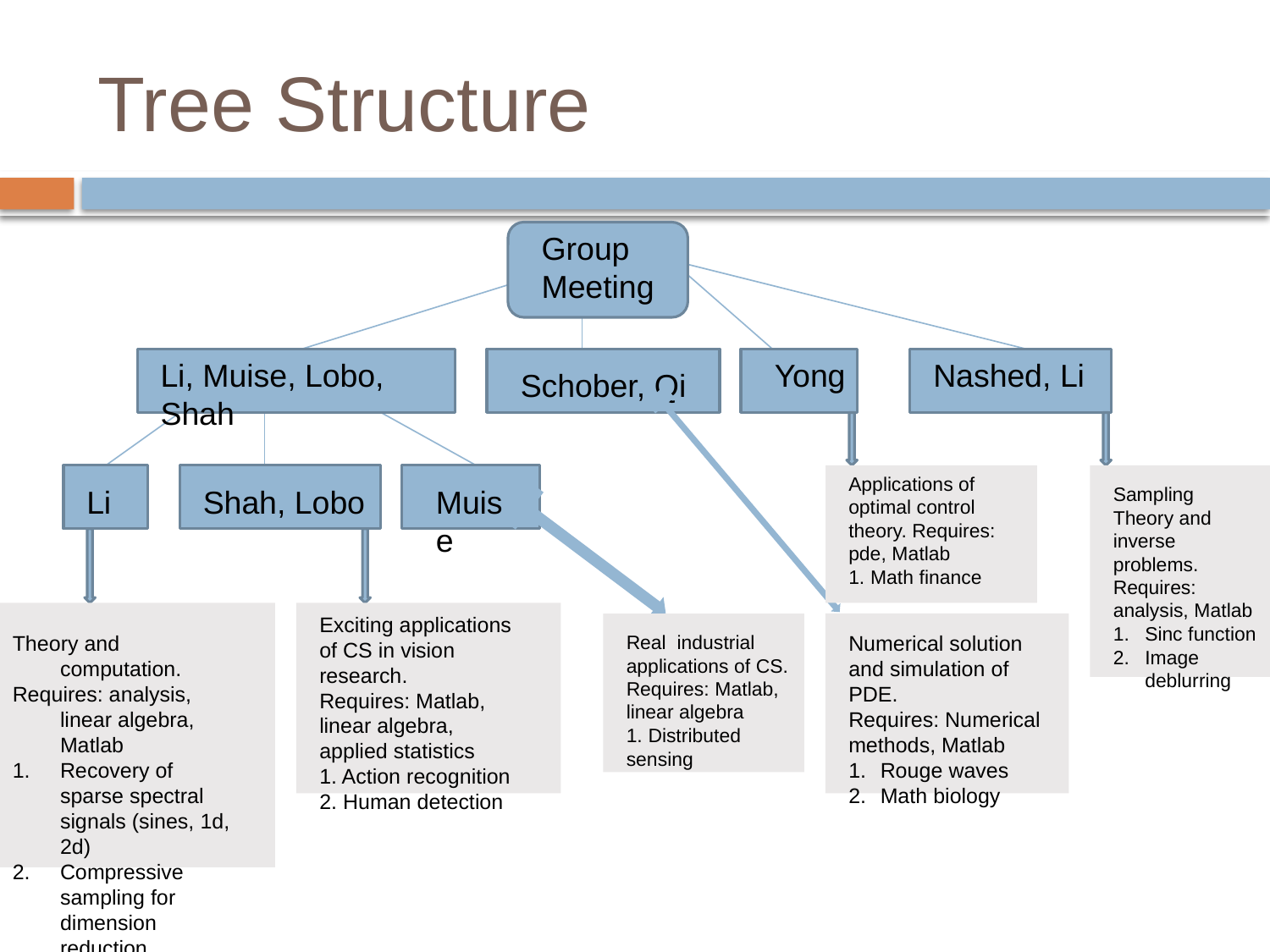

# Tree Structure

Group Meeting

Li, Muise, Lobo, Shah

Yong

Nashed, Li
Schober, Qi

Applications of optimal control theory. Requires: pde, Matlab
1. Math finance

Li
Shah, Lobo
Muise
Sampling
Theory and inverse problems.
Requires: analysis, Matlab
Sinc function
Image deblurring

Exciting applications of CS in vision research.
Requires: Matlab, linear algebra, applied statistics
1. Action recognition
2. Human detection

Theory and computation.
Requires: analysis, linear algebra, Matlab
Recovery of sparse spectral signals (sines, 1d, 2d)
Compressive sampling for dimension reduction
Real  industrial applications of CS.
Requires: Matlab, linear algebra
1. Distributed sensing
Numerical solution and simulation of PDE.
Requires: Numerical methods, Matlab
Rouge waves
Math biology